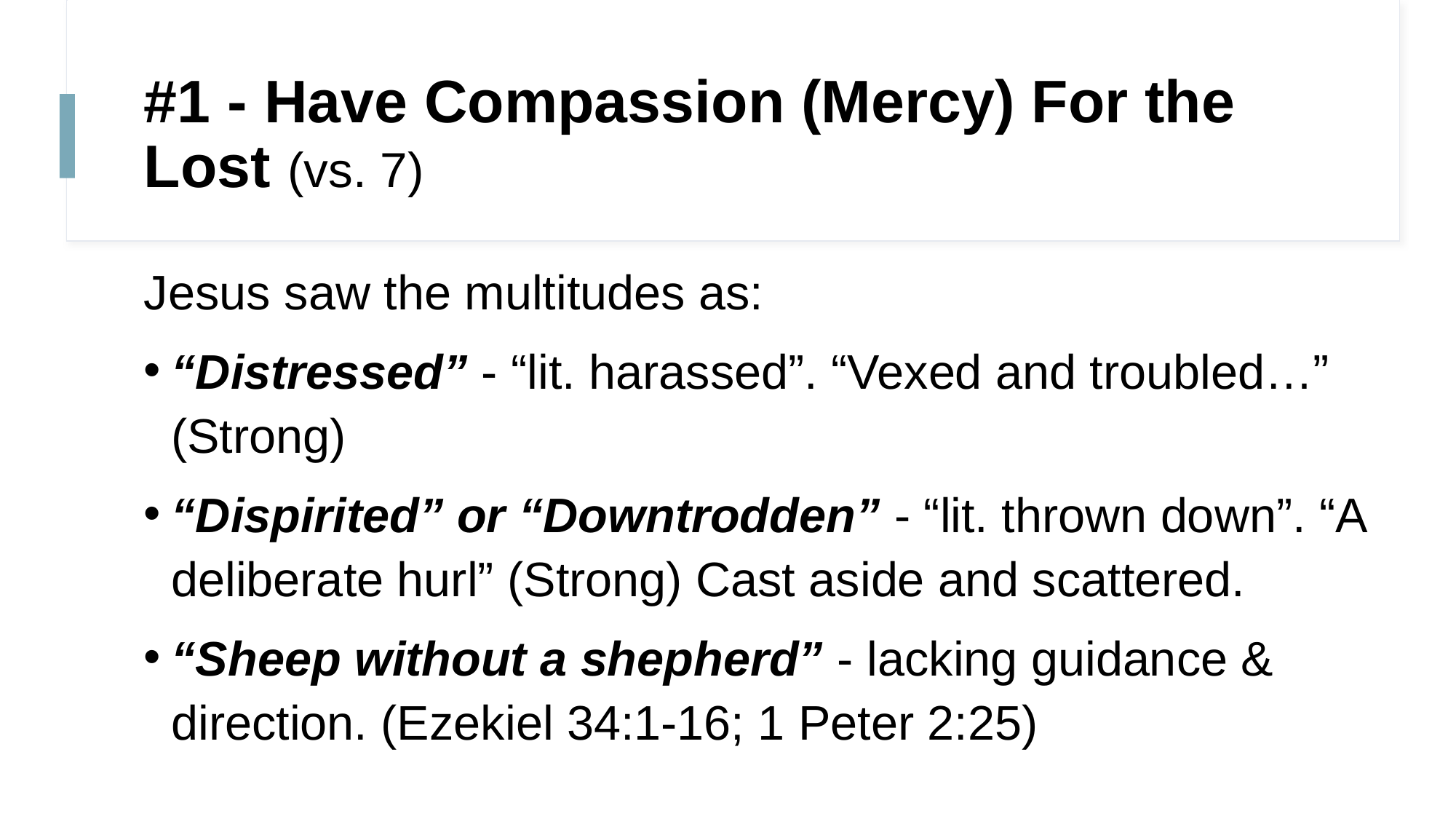

# #1 - Have Compassion (Mercy) For the Lost (vs. 7)
Jesus saw the multitudes as:
“Distressed” - “lit. harassed”. “Vexed and troubled…” (Strong)
“Dispirited” or “Downtrodden” - “lit. thrown down”. “A deliberate hurl” (Strong) Cast aside and scattered.
“Sheep without a shepherd” - lacking guidance & direction. (Ezekiel 34:1-16; 1 Peter 2:25)